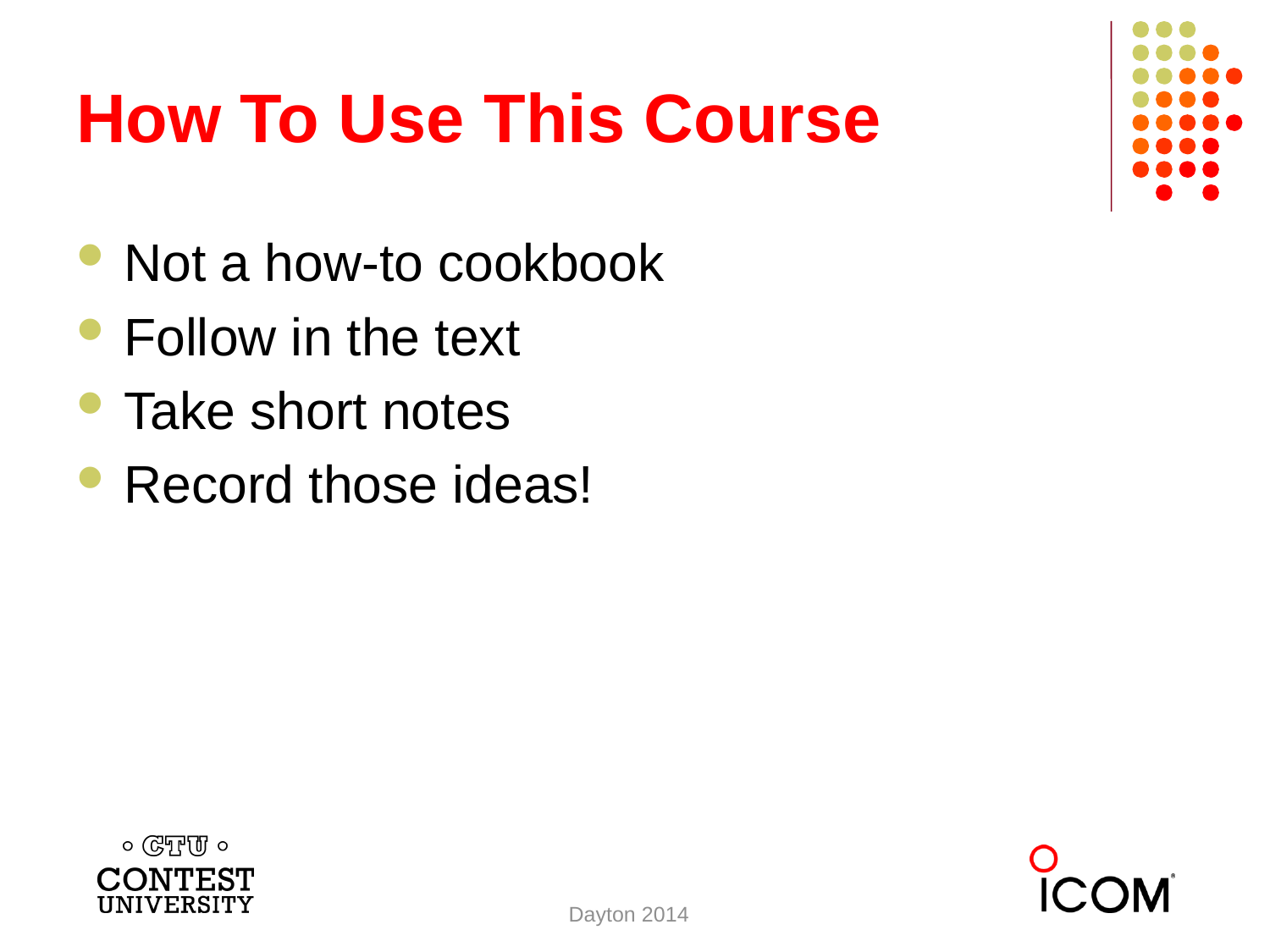

# How To Use This Course
Not a how-to cookbook
Follow in the text
Take short notes
Record those ideas!
Dayton 2014